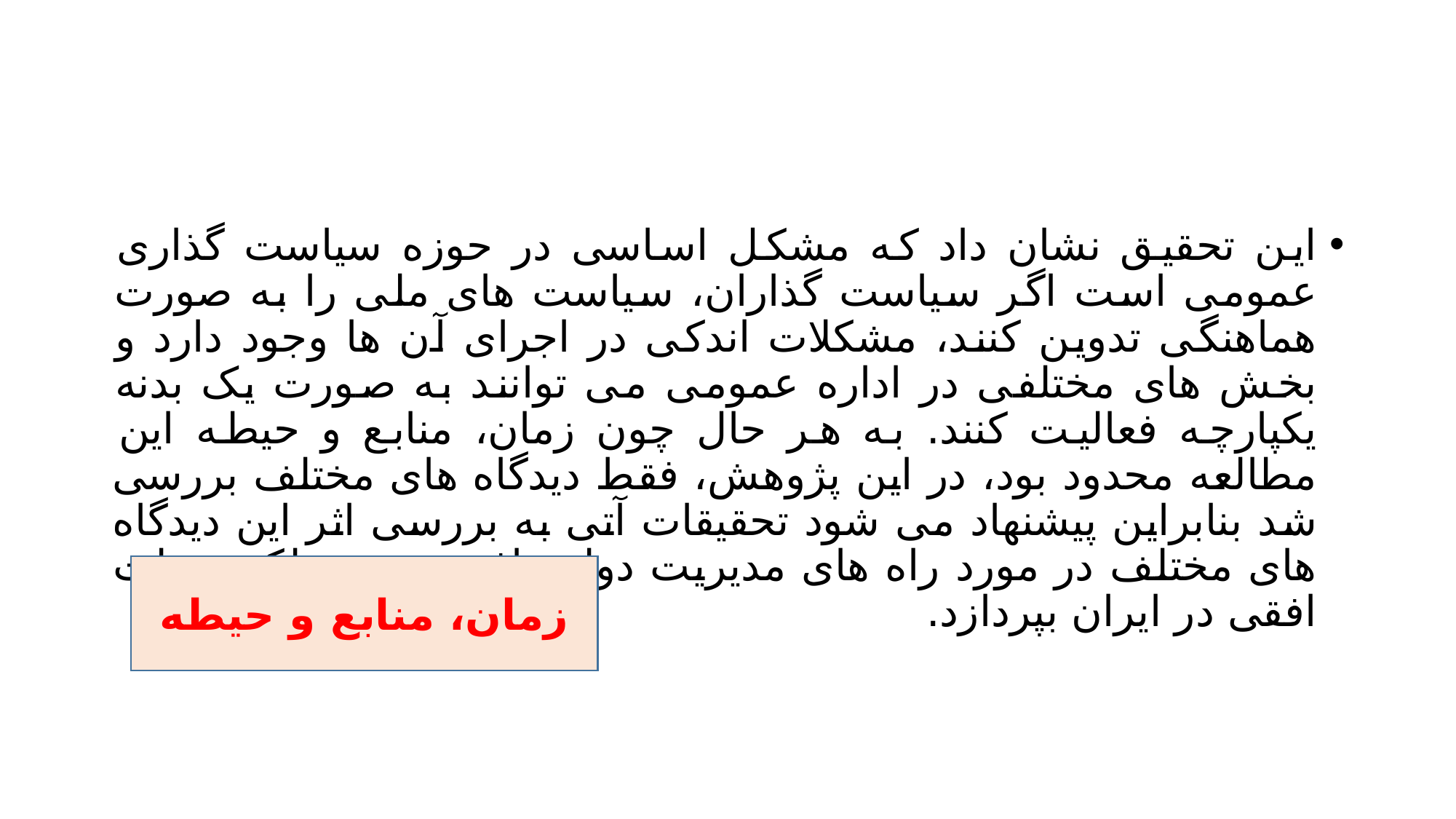

#
این تحقیق نشان داد که مشکل اساسی در حوزه سیاست گذاری عمومی است اگر سیاست گذاران، سیاست های ملی را به صورت هماهنگی تدوین کنند، مشکلات اندکی در اجرای آن ها وجود دارد و بخش های مختلفی در اداره عمومی می توانند به صورت یک بدنه یکپارچه فعالیت کنند. به هر حال چون زمان، منابع و حیطه این مطالعه محدود بود، در این پژوهش، فقط دیدگاه های مختلف بررسی شد بنابراین پیشنهاد می شود تحقیقات آتی به بررسی اثر این دیدگاه های مختلف در مورد راه های مدیریت دولت افقی، بر عملکرد دولت افقی در ایران بپردازد.

زمان، منابع و حیطه